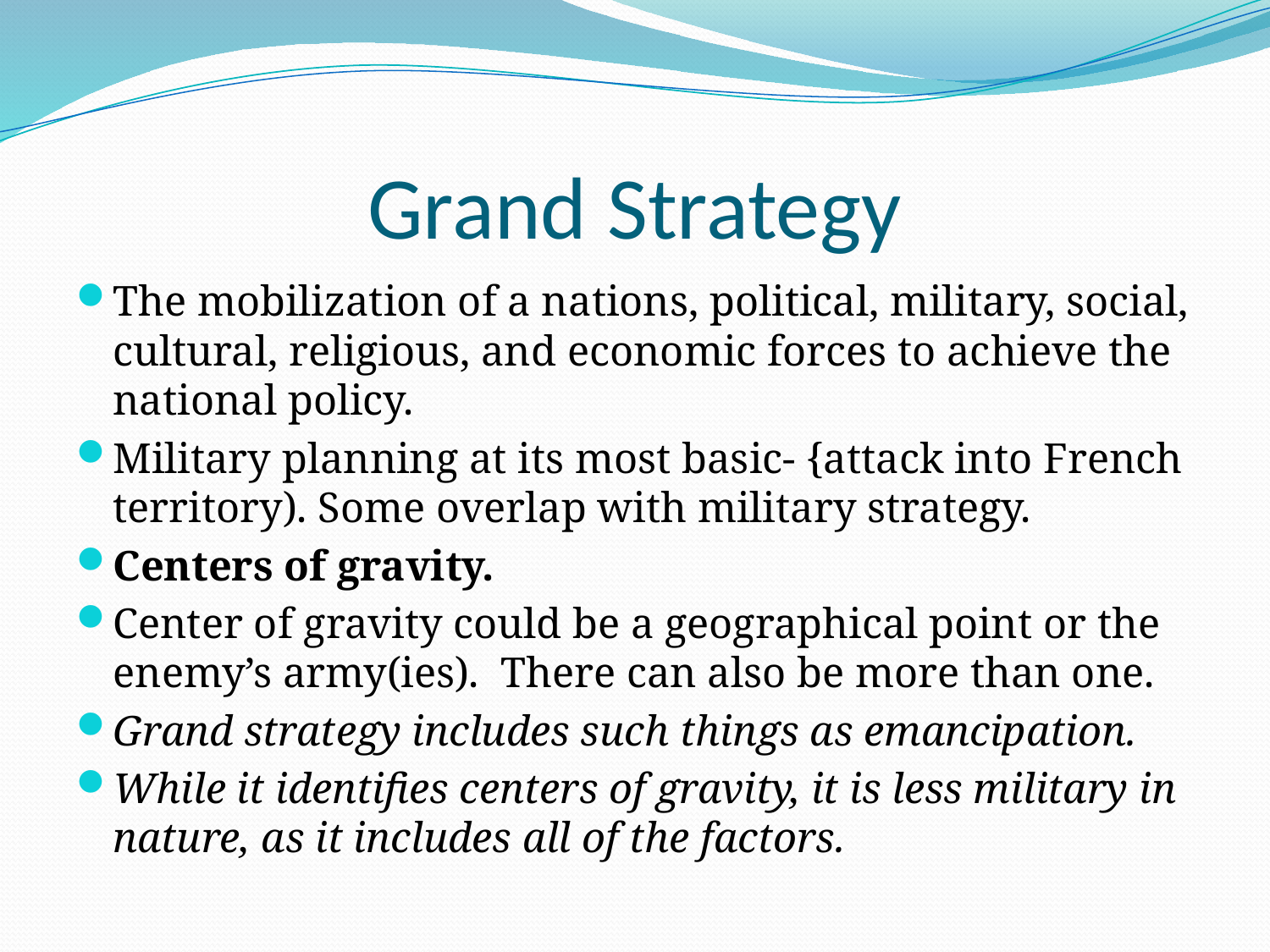

# Grand Strategy
The mobilization of a nations, political, military, social, cultural, religious, and economic forces to achieve the national policy.
Military planning at its most basic- {attack into French territory). Some overlap with military strategy.
Centers of gravity.
Center of gravity could be a geographical point or the enemy’s army(ies).  There can also be more than one.
Grand strategy includes such things as emancipation.
While it identifies centers of gravity, it is less military in nature, as it includes all of the factors.